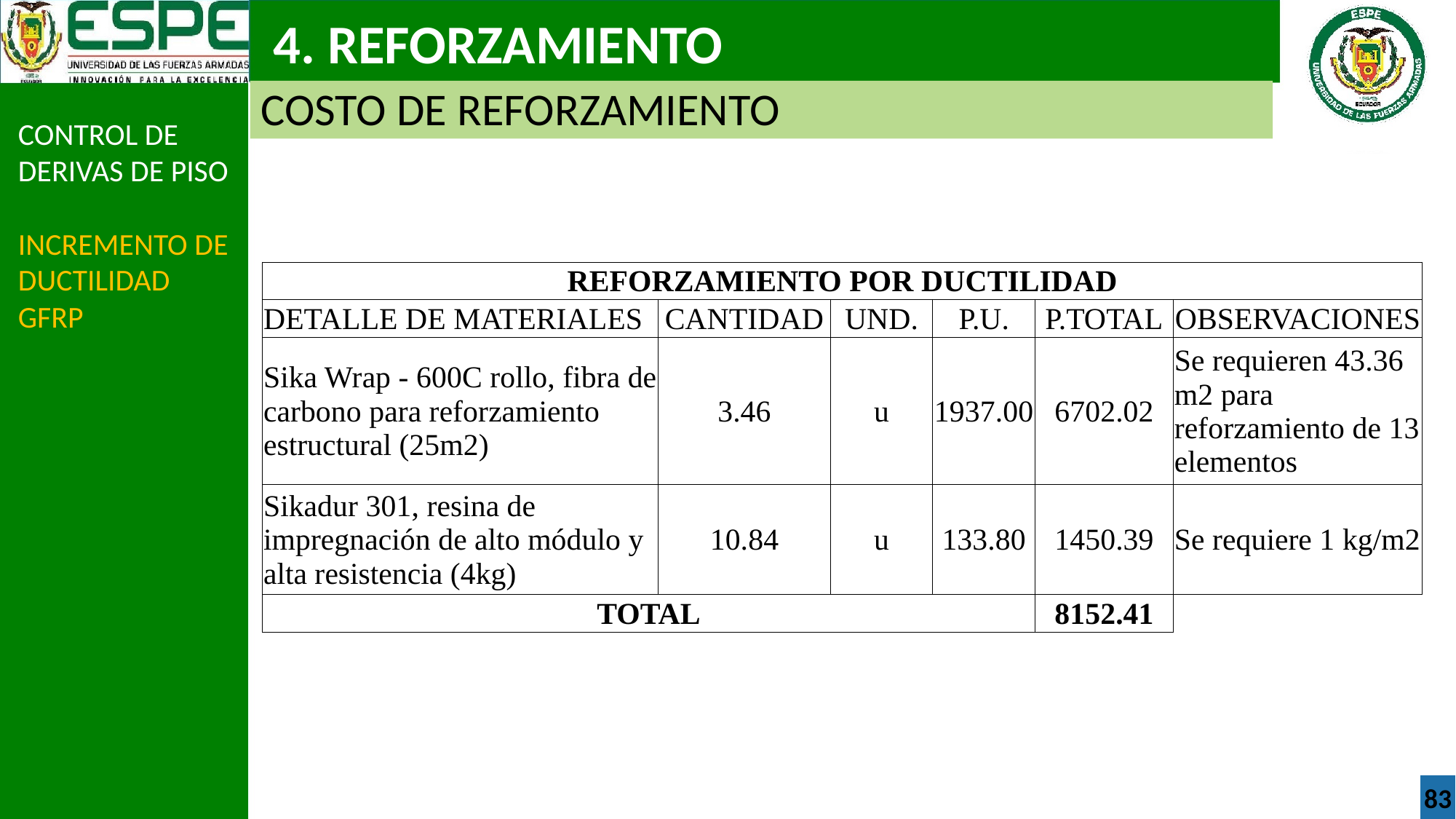

4. REFORZAMIENTO
COSTO DE REFORZAMIENTO
CONTROL DE DERIVAS DE PISO

INCREMENTO DE DUCTILIDAD GFRP

| REFORZAMIENTO POR DUCTILIDAD |  |  |  |  |  |
| --- | --- | --- | --- | --- | --- |
| DETALLE DE MATERIALES | CANTIDAD | UND. | P.U. | P.TOTAL | OBSERVACIONES |
| Sika Wrap - 600C rollo, fibra de carbono para reforzamiento estructural (25m2) | 3.46 | u | 1937.00 | 6702.02 | Se requieren 43.36 m2 para reforzamiento de 13 elementos |
| Sikadur 301, resina de impregnación de alto módulo y alta resistencia (4kg) | 10.84 | u | 133.80 | 1450.39 | Se requiere 1 kg/m2 |
| TOTAL |  |  |  | 8152.41 |  |
83